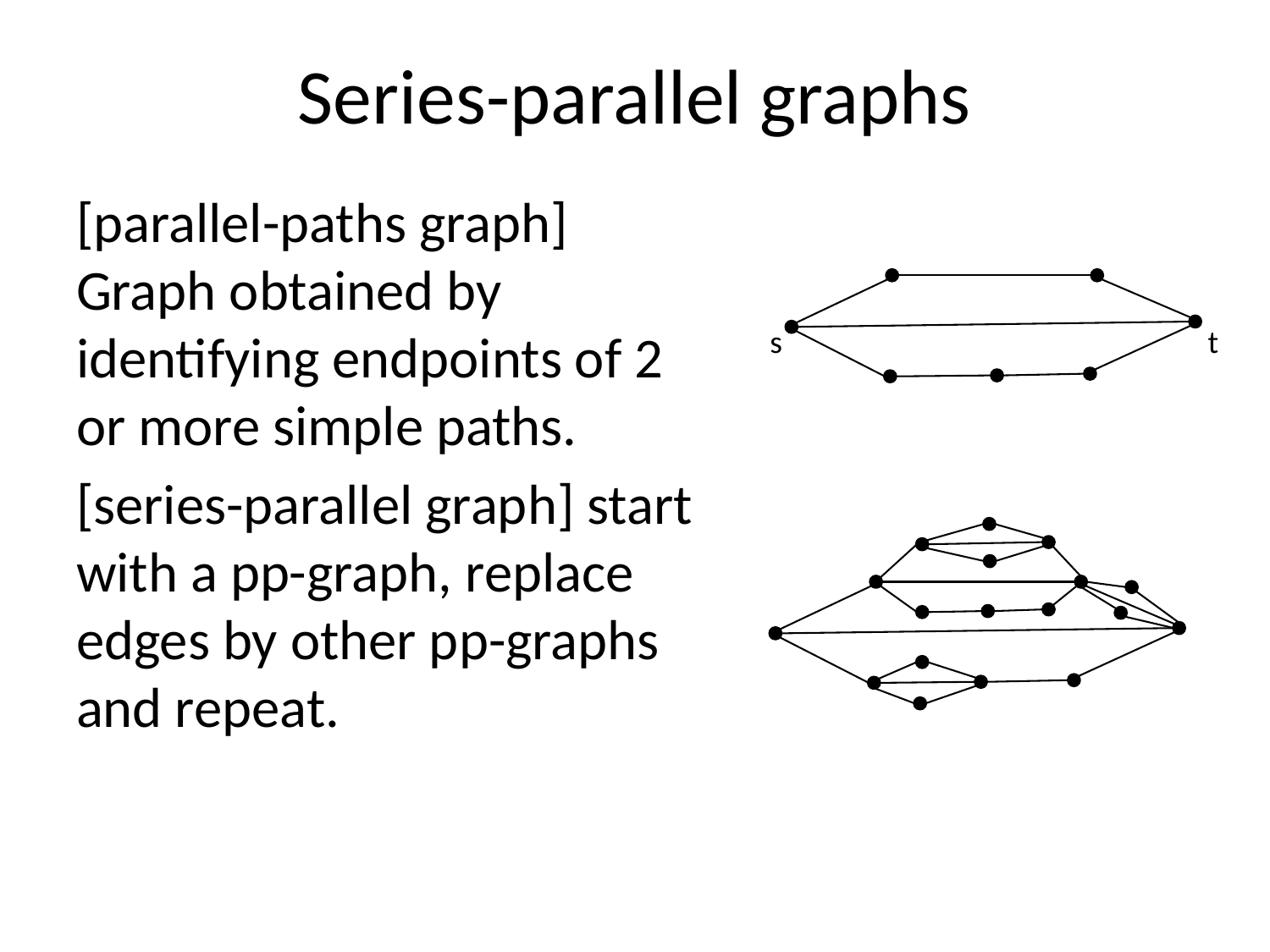

# Series-parallel graphs
[parallel-paths graph] Graph obtained by identifying endpoints of 2 or more simple paths.
[series-parallel graph] start with a pp-graph, replace edges by other pp-graphs and repeat.

s
t